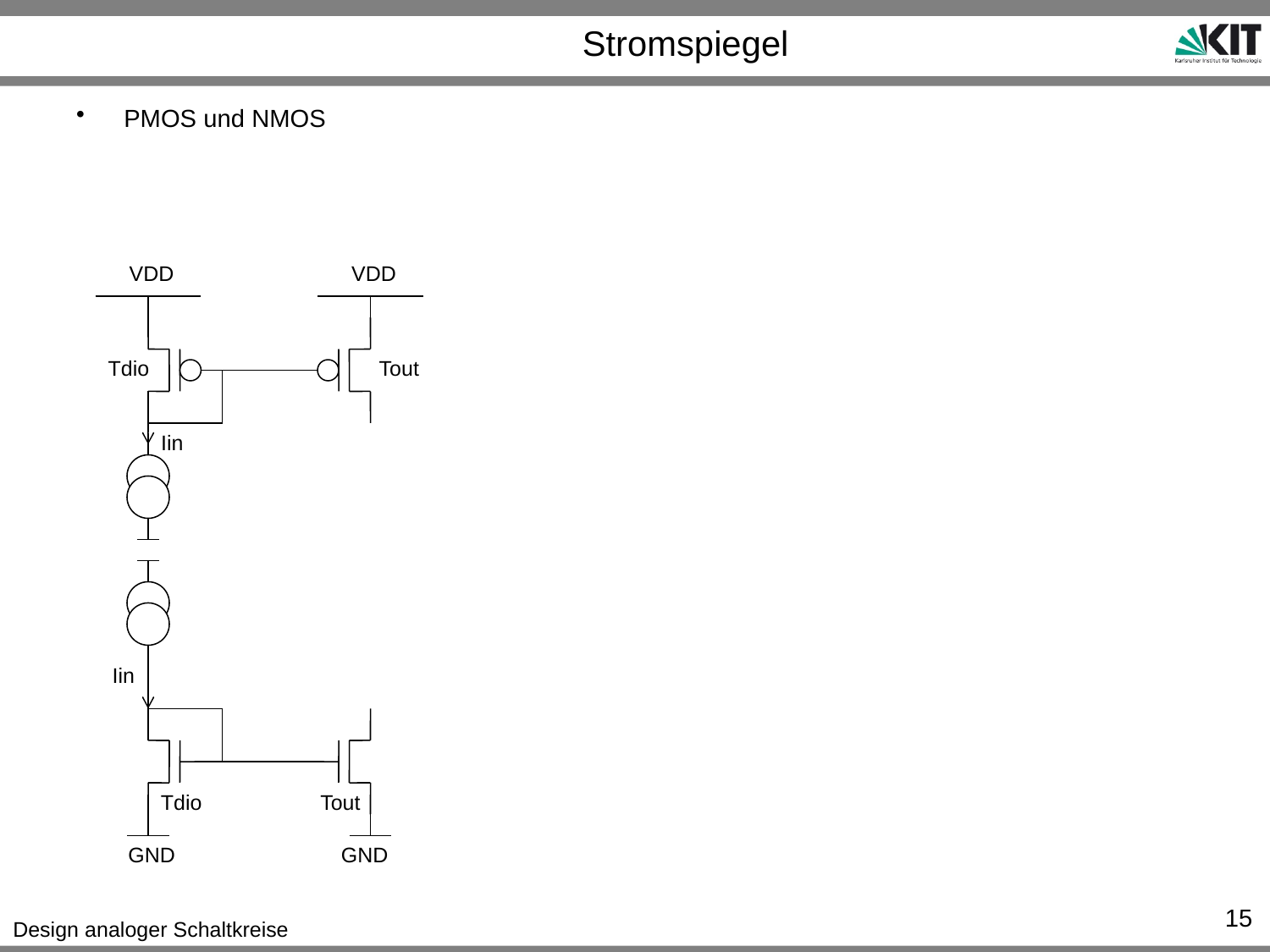

# Stromspiegel
PMOS und NMOS
VDD
VDD

Tdio
Tout

Iin

Iin

Tdio
Tout
GND
GND
15